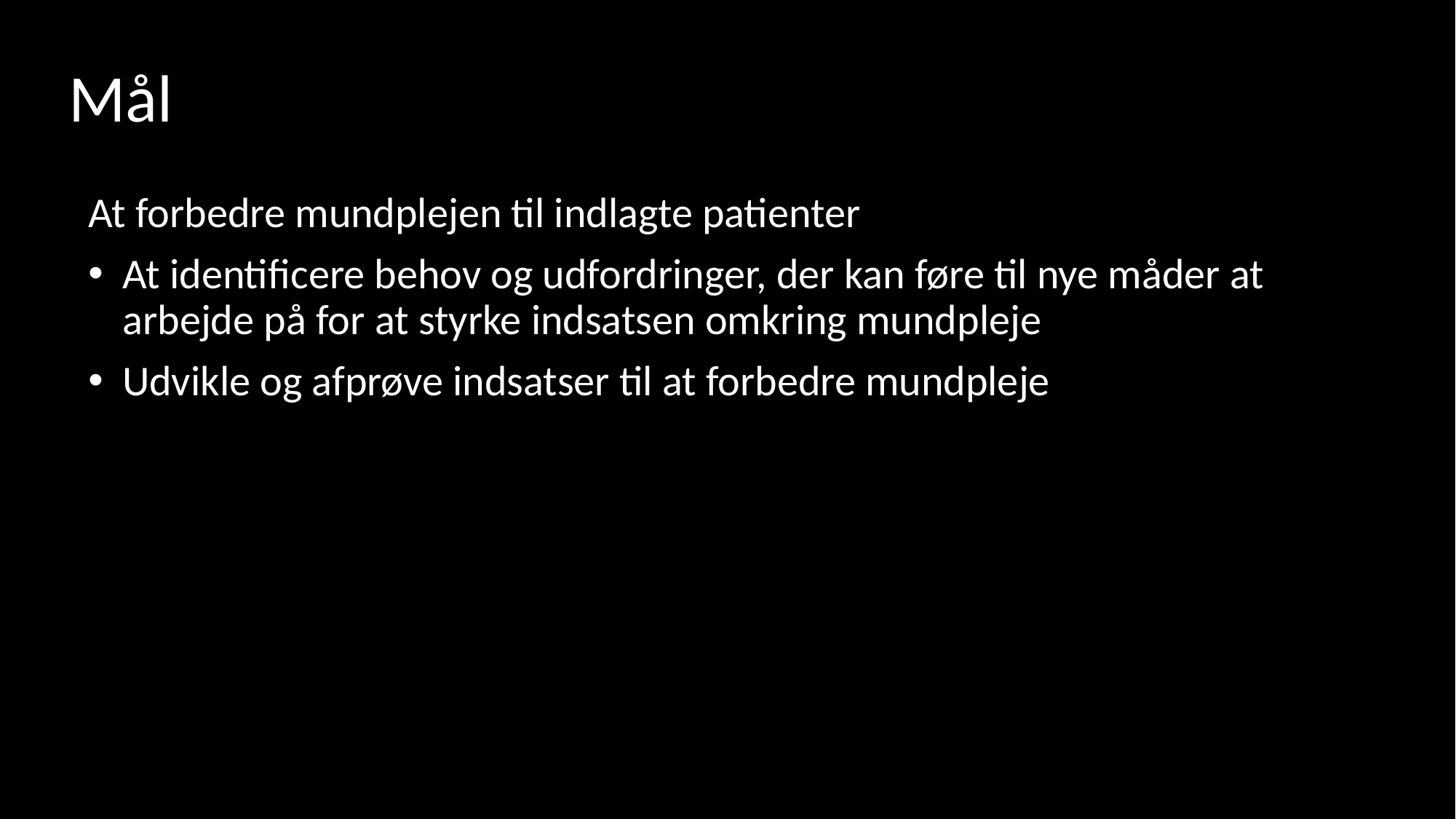

# Mål
At forbedre mundplejen til indlagte patienter
At identificere behov og udfordringer, der kan føre til nye måder at arbejde på for at styrke indsatsen omkring mundpleje
Udvikle og afprøve indsatser til at forbedre mundpleje